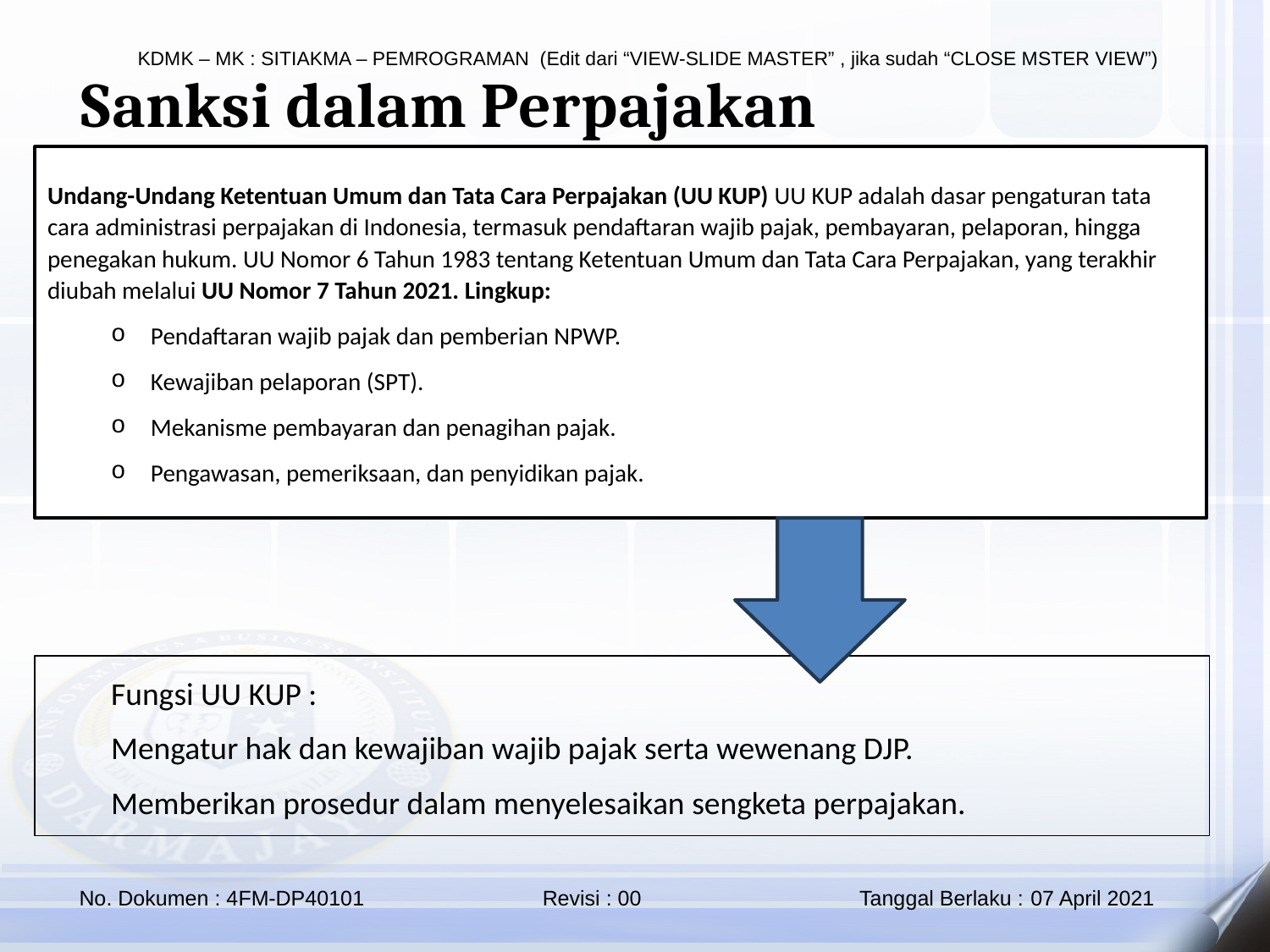

Sanksi dalam Perpajakan

Undang-Undang Ketentuan Umum dan Tata Cara Perpajakan (UU KUP) UU KUP adalah dasar pengaturan tata cara administrasi perpajakan di Indonesia, termasuk pendaftaran wajib pajak, pembayaran, pelaporan, hingga penegakan hukum. UU Nomor 6 Tahun 1983 tentang Ketentuan Umum dan Tata Cara Perpajakan, yang terakhir diubah melalui UU Nomor 7 Tahun 2021. Lingkup:
Pendaftaran wajib pajak dan pemberian NPWP.
Kewajiban pelaporan (SPT).
Mekanisme pembayaran dan penagihan pajak.
Pengawasan, pemeriksaan, dan penyidikan pajak.

Fungsi UU KUP :
Mengatur hak dan kewajiban wajib pajak serta wewenang DJP.
Memberikan prosedur dalam menyelesaikan sengketa perpajakan.